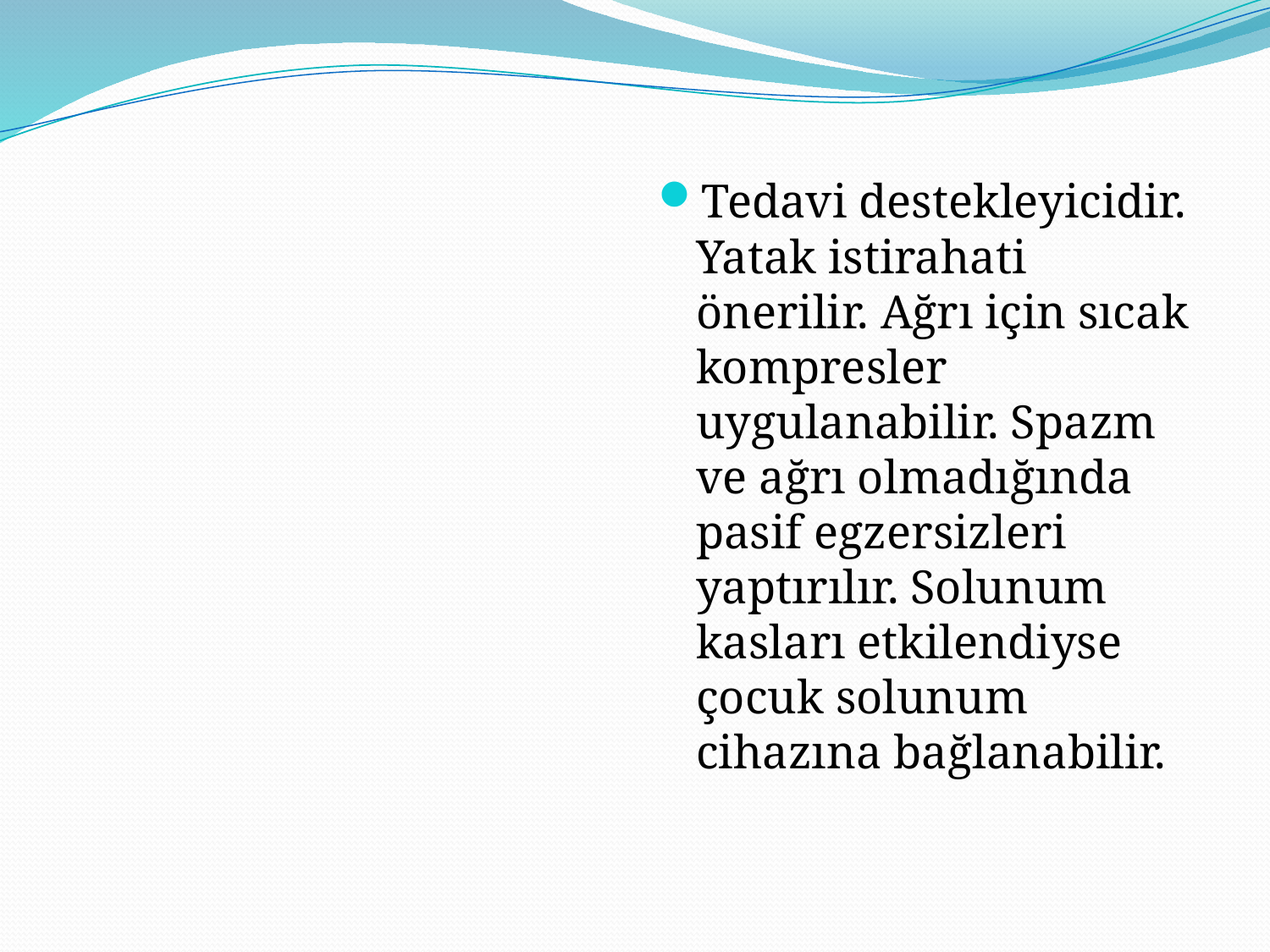

#
Tedavi destekleyicidir. Yatak istirahati önerilir. Ağrı için sıcak kompresler uygulanabilir. Spazm ve ağrı olmadığında pasif egzersizleri yaptırılır. Solunum kasları etkilendiyse çocuk solunum cihazına bağlanabilir.